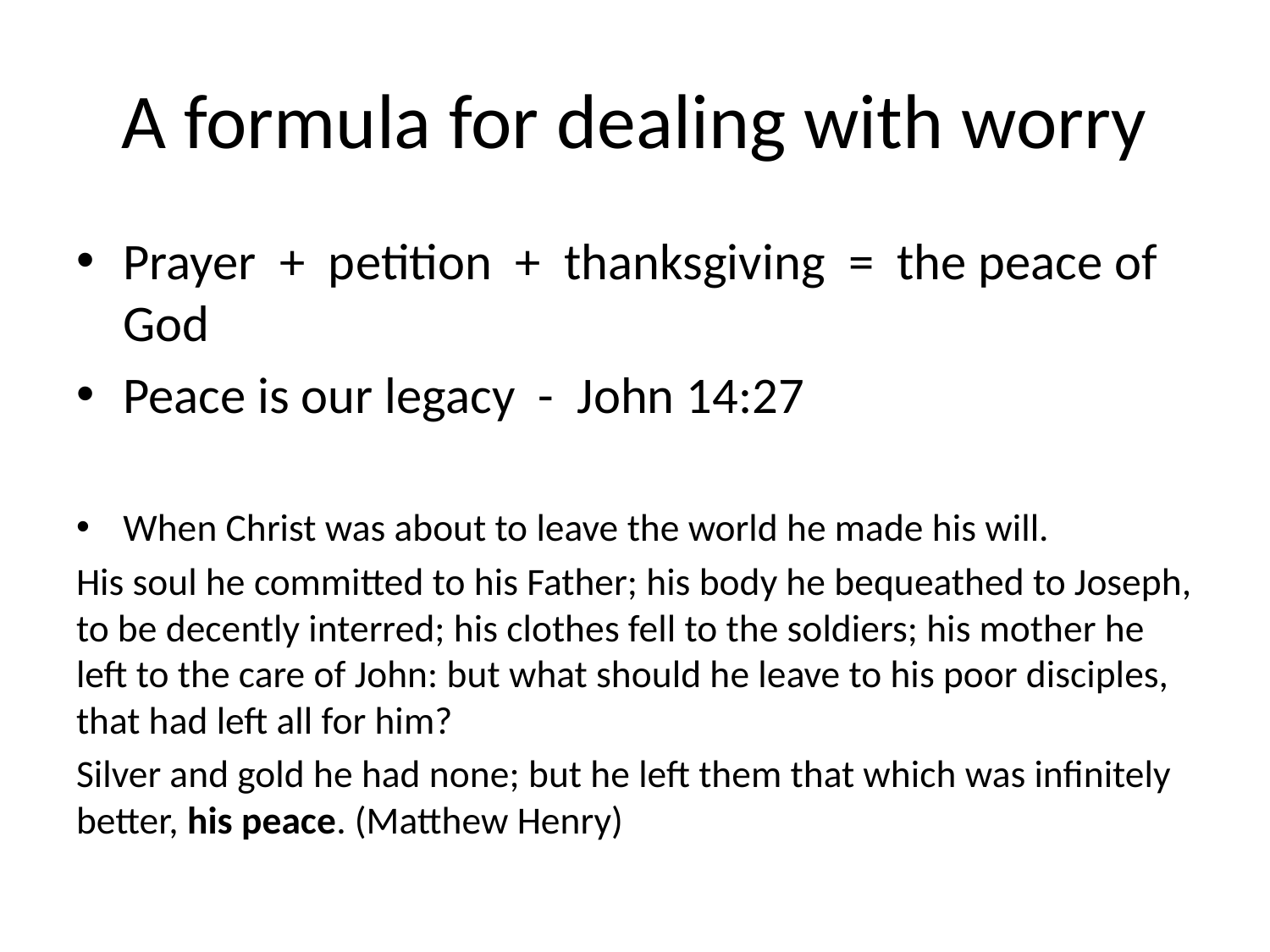

# A formula for dealing with worry
Prayer  +  petition  +  thanksgiving  =  the peace of God
Peace is our legacy  -  John 14:27

When Christ was about to leave the world he made his will.
His soul he committed to his Father; his body he bequeathed to Joseph, to be decently interred; his clothes fell to the soldiers; his mother he left to the care of John: but what should he leave to his poor disciples, that had left all for him?
Silver and gold he had none; but he left them that which was infinitely better, his peace. (Matthew Henry)